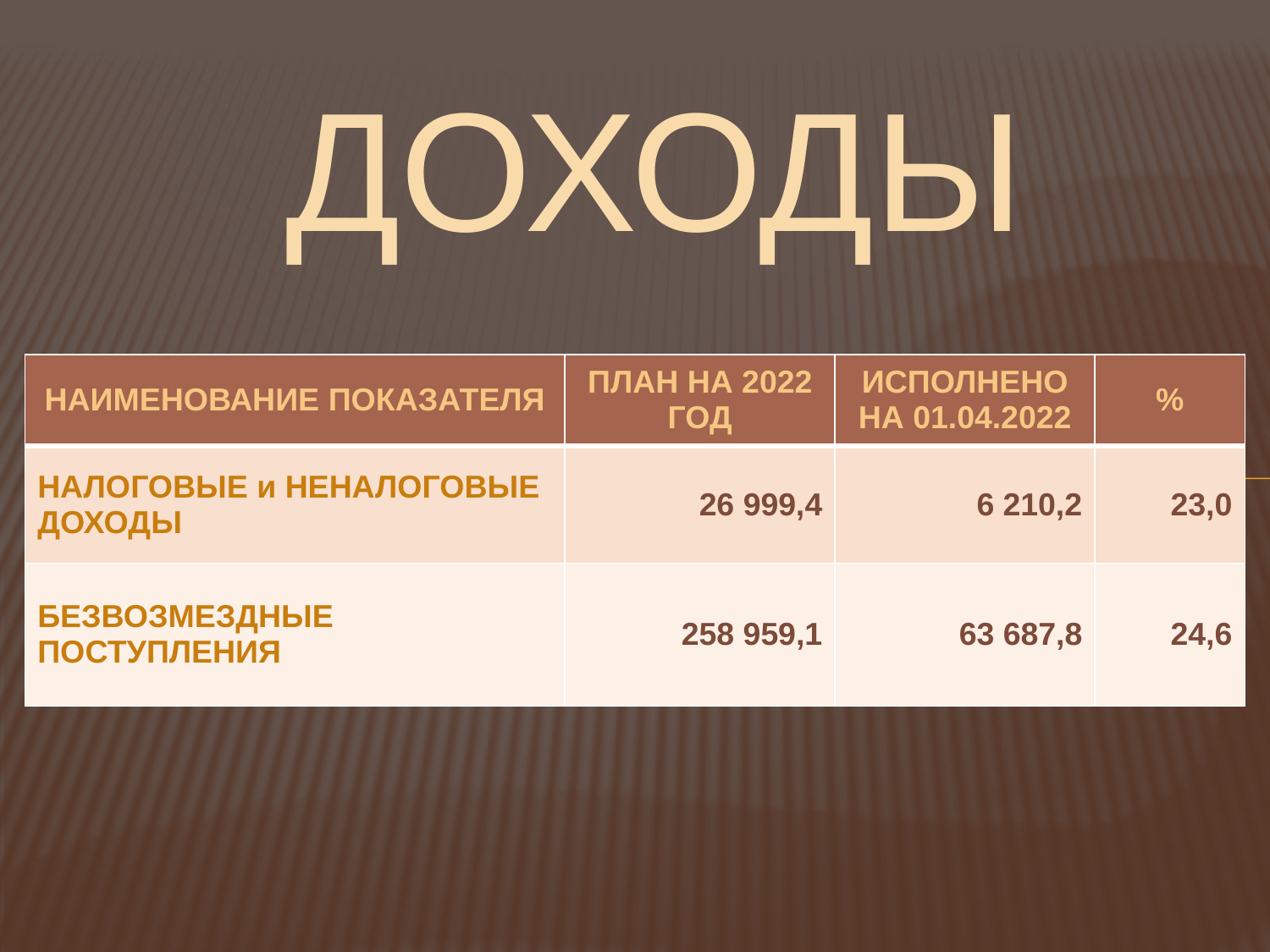

# ДОХОДЫ
| НАИМЕНОВАНИЕ ПОКАЗАТЕЛЯ | ПЛАН НА 2022 ГОД | ИСПОЛНЕНО НА 01.04.2022 | % |
| --- | --- | --- | --- |
| НАЛОГОВЫЕ и НЕНАЛОГОВЫЕ ДОХОДЫ | 26 999,4 | 6 210,2 | 23,0 |
| БЕЗВОЗМЕЗДНЫЕ ПОСТУПЛЕНИЯ | 258 959,1 | 63 687,8 | 24,6 |